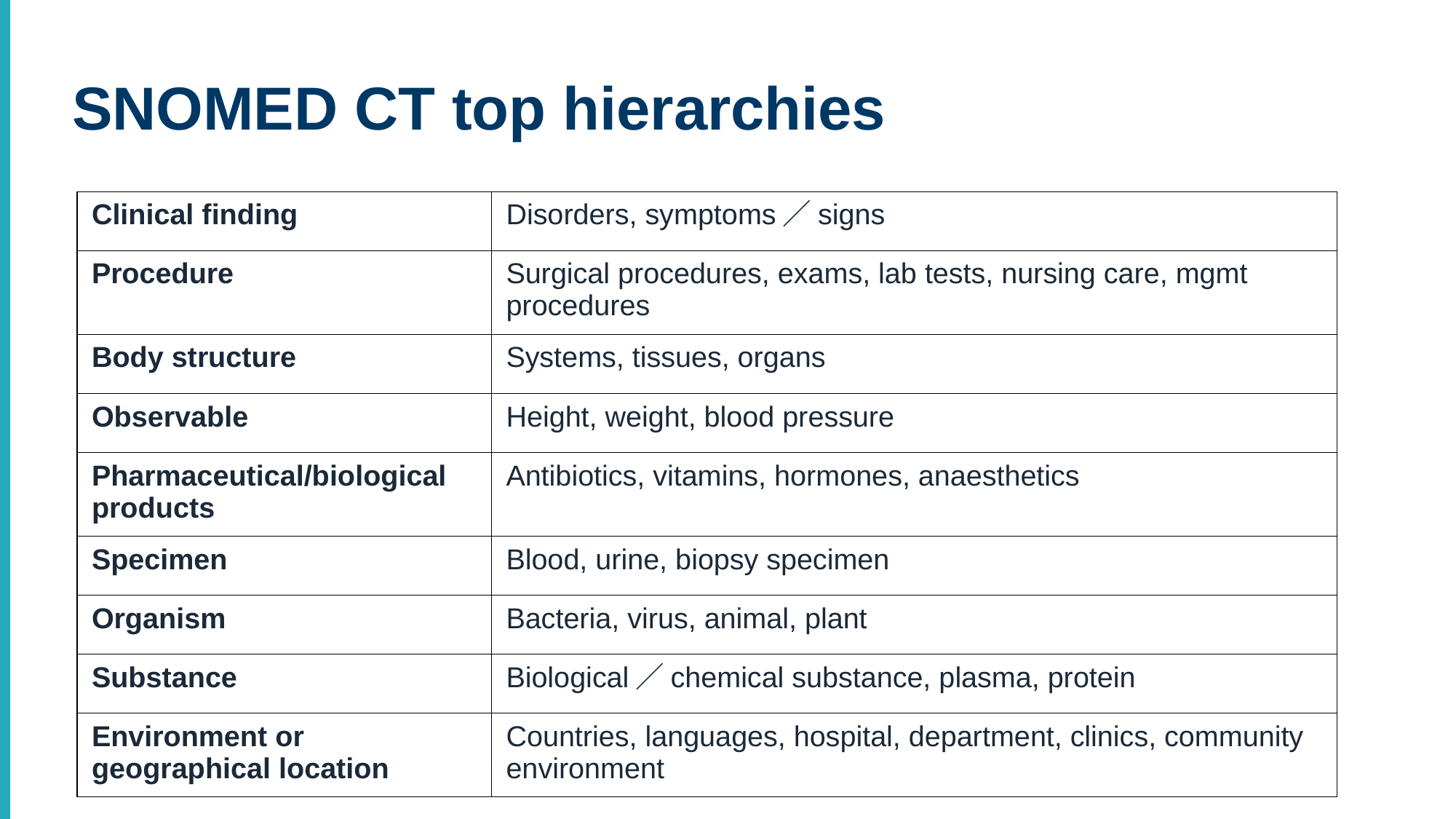

SNOMED CT top hierarchies
| Clinical finding | Disorders, symptoms／signs |
| --- | --- |
| Procedure | Surgical procedures, exams, lab tests, nursing care, mgmt procedures |
| Body structure | Systems, tissues, organs |
| Observable | Height, weight, blood pressure |
| Pharmaceutical/biological products | Antibiotics, vitamins, hormones, anaesthetics |
| Specimen | Blood, urine, biopsy specimen |
| Organism | Bacteria, virus, animal, plant |
| Substance | Biological／chemical substance, plasma, protein |
| Environment or geographical location | Countries, languages, hospital, department, clinics, community environment |